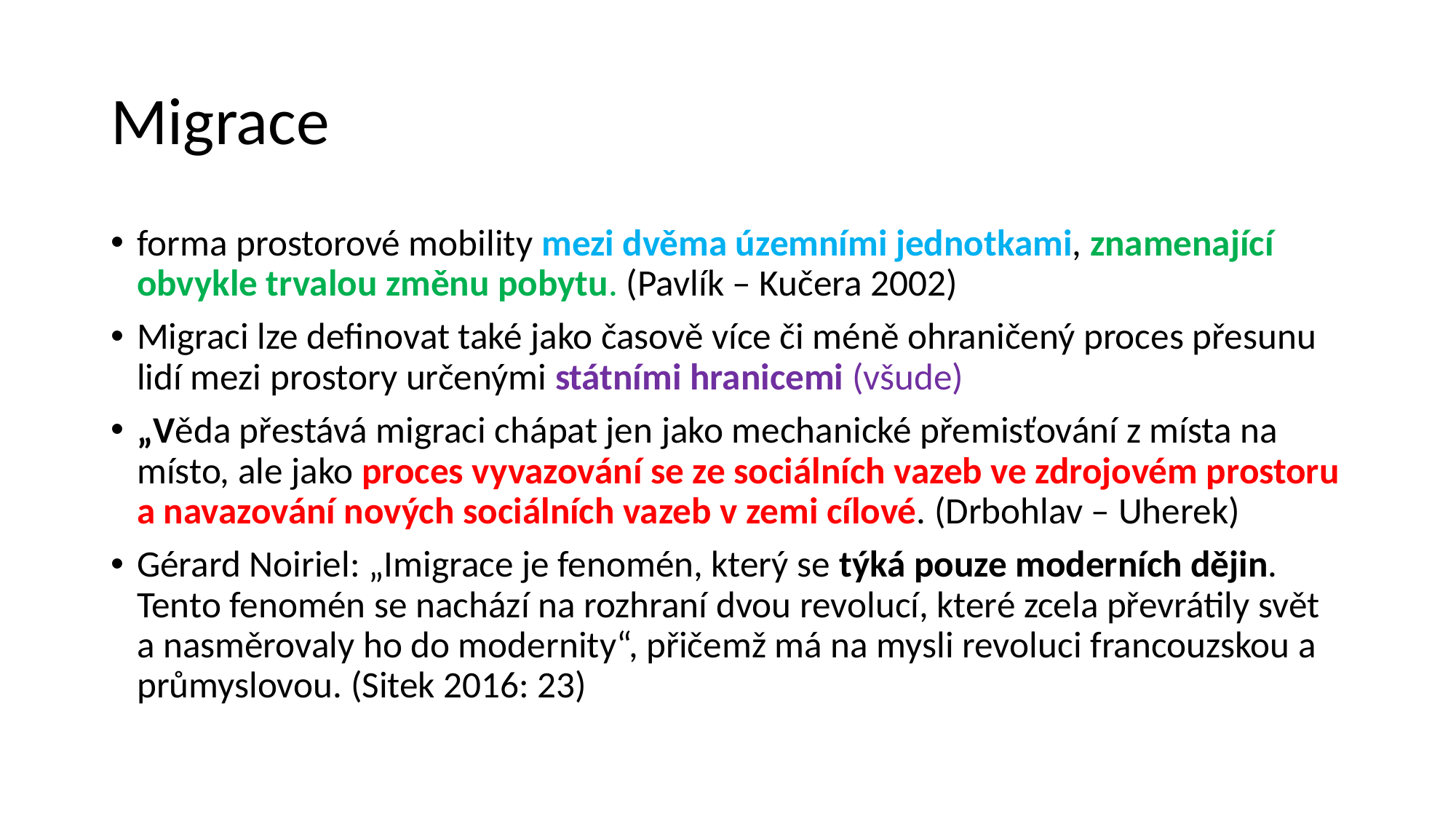

# Migrace
forma prostorové mobility mezi dvěma územními jednotkami, znamenající obvykle trvalou změnu pobytu. (Pavlík – Kučera 2002)
Migraci lze definovat také jako časově více či méně ohraničený proces přesunu lidí mezi prostory určenými státními hranicemi (všude)
„Věda přestává migraci chápat jen jako mechanické přemisťování z místa na místo, ale jako proces vyvazování se ze sociálních vazeb ve zdrojovém prostoru a navazování nových sociálních vazeb v zemi cílové. (Drbohlav – Uherek)
Gérard Noiriel: „Imigrace je fenomén, který se týká pouze moderních dějin. Tento fenomén se nachází na rozhraní dvou revolucí, které zcela převrátily svět a nasměrovaly ho do modernity“, přičemž má na mysli revoluci francouzskou a průmyslovou. (Sitek 2016: 23)